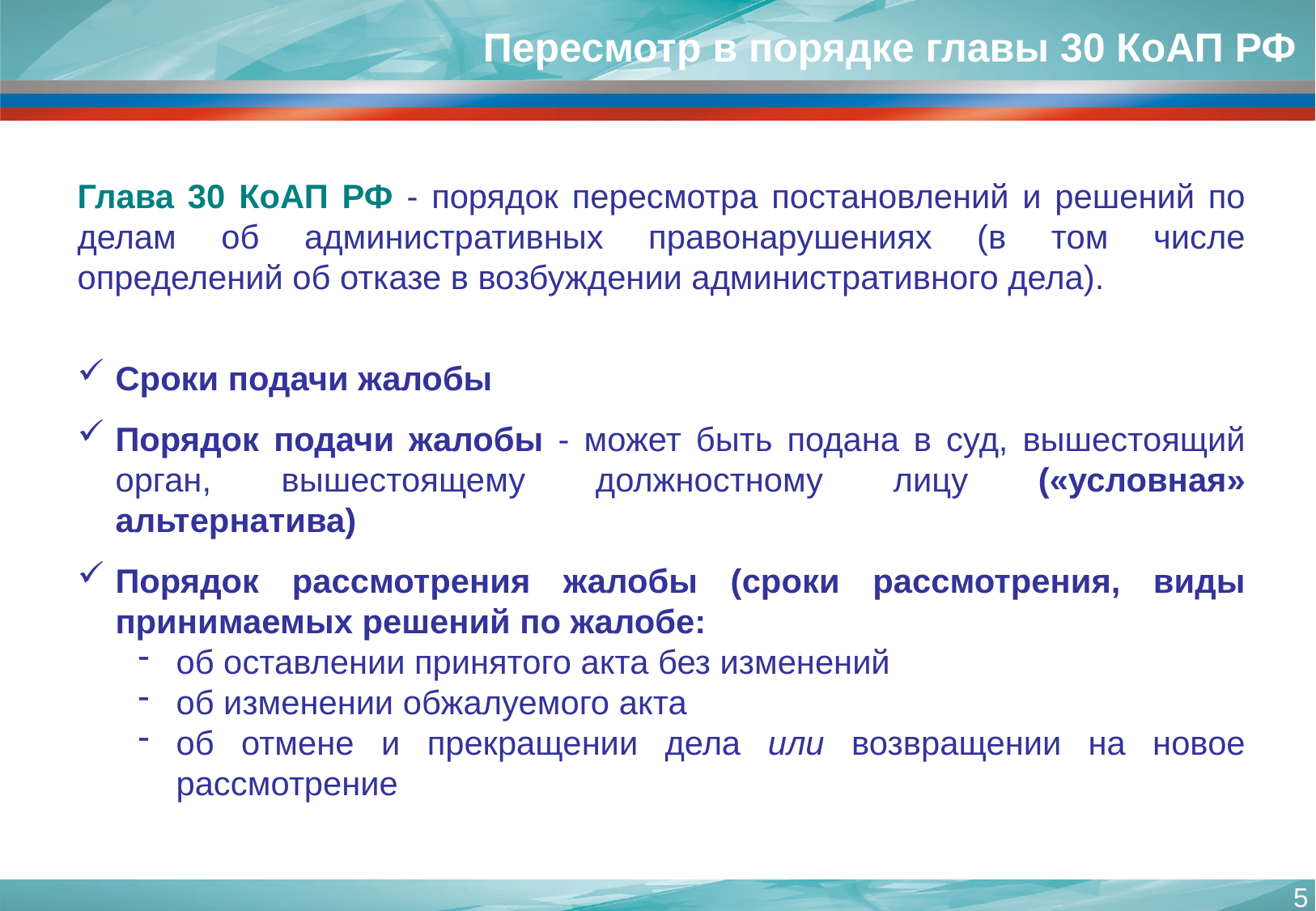

Пересмотр в порядке главы 30 КоАП РФ
Глава 30 КоАП РФ - порядок пересмотра постановлений и решений по делам об административных правонарушениях (в том числе определений об отказе в возбуждении административного дела).

Сроки подачи жалобы
Порядок подачи жалобы - может быть подана в суд, вышестоящий орган, вышестоящему должностному лицу («условная» альтернатива)
Порядок рассмотрения жалобы (сроки рассмотрения, виды принимаемых решений по жалобе:
об оставлении принятого акта без изменений
об изменении обжалуемого акта
об отмене и прекращении дела или возвращении на новое рассмотрение

5